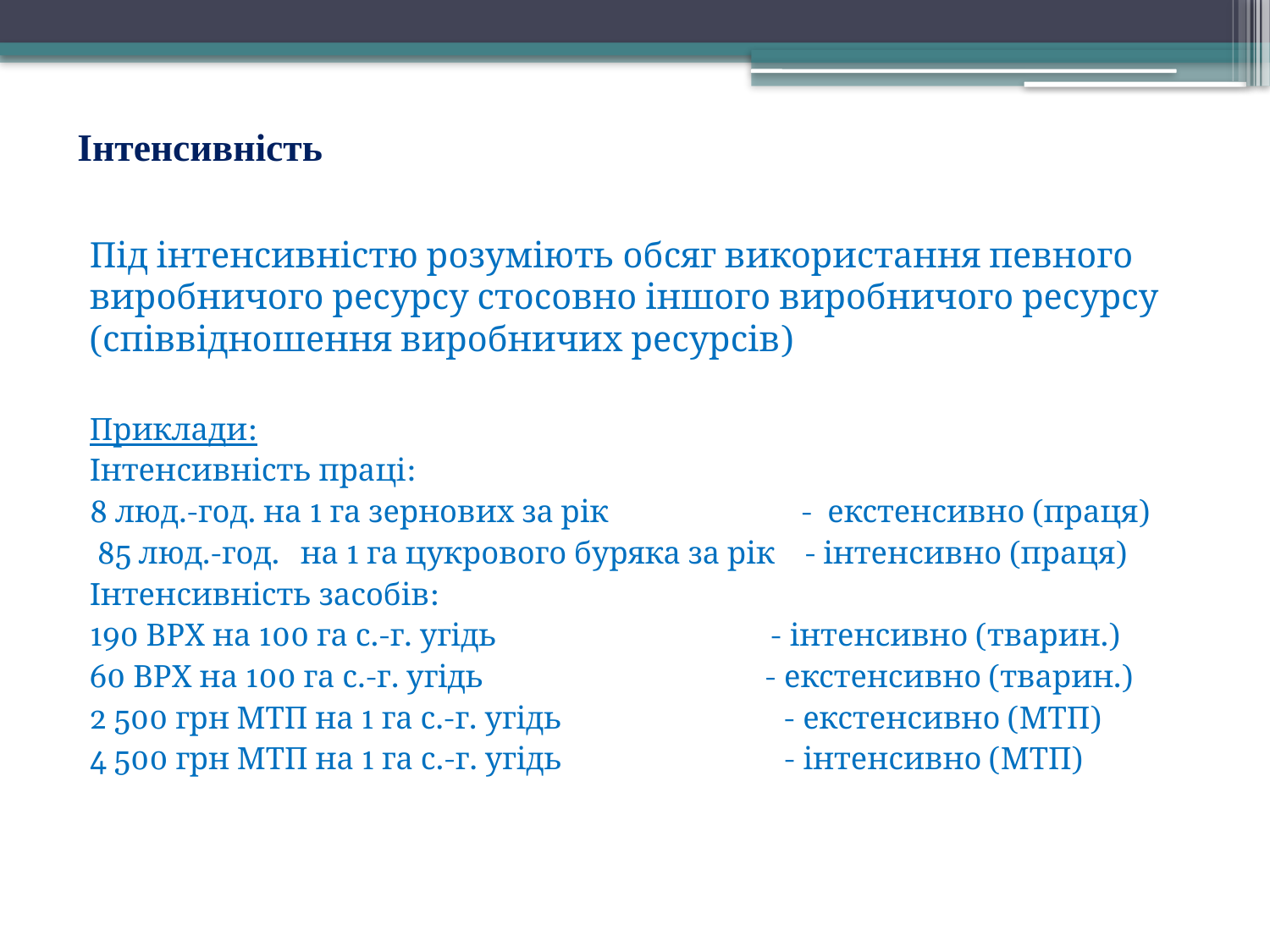

# Інтенсивність
Під інтенсивністю розуміють обсяг використання певного виробничого ресурсу стосовно іншого виробничого ресурсу (співвідношення виробничих ресурсів)

Приклади:
Інтенсивність праці:
8 люд.-год. на 1 га зернових за рік                          -  екстенсивно (праця)
 85 люд.-год.	на 1 га цукрового буряка за рік    - інтенсивно (праця)
Інтенсивність засобів:
190 ВРХ на 100 га с.-г. угідь                                     - інтенсивно (тварин.)
60 ВРХ на 100 га с.-г. угідь                                      - екстенсивно (тварин.)
2 500 грн МТП на 1 га с.-г. угідь                              - екстенсивно (МТП)
4 500 грн МТП на 1 га с.-г. угідь                              - інтенсивно (МТП)